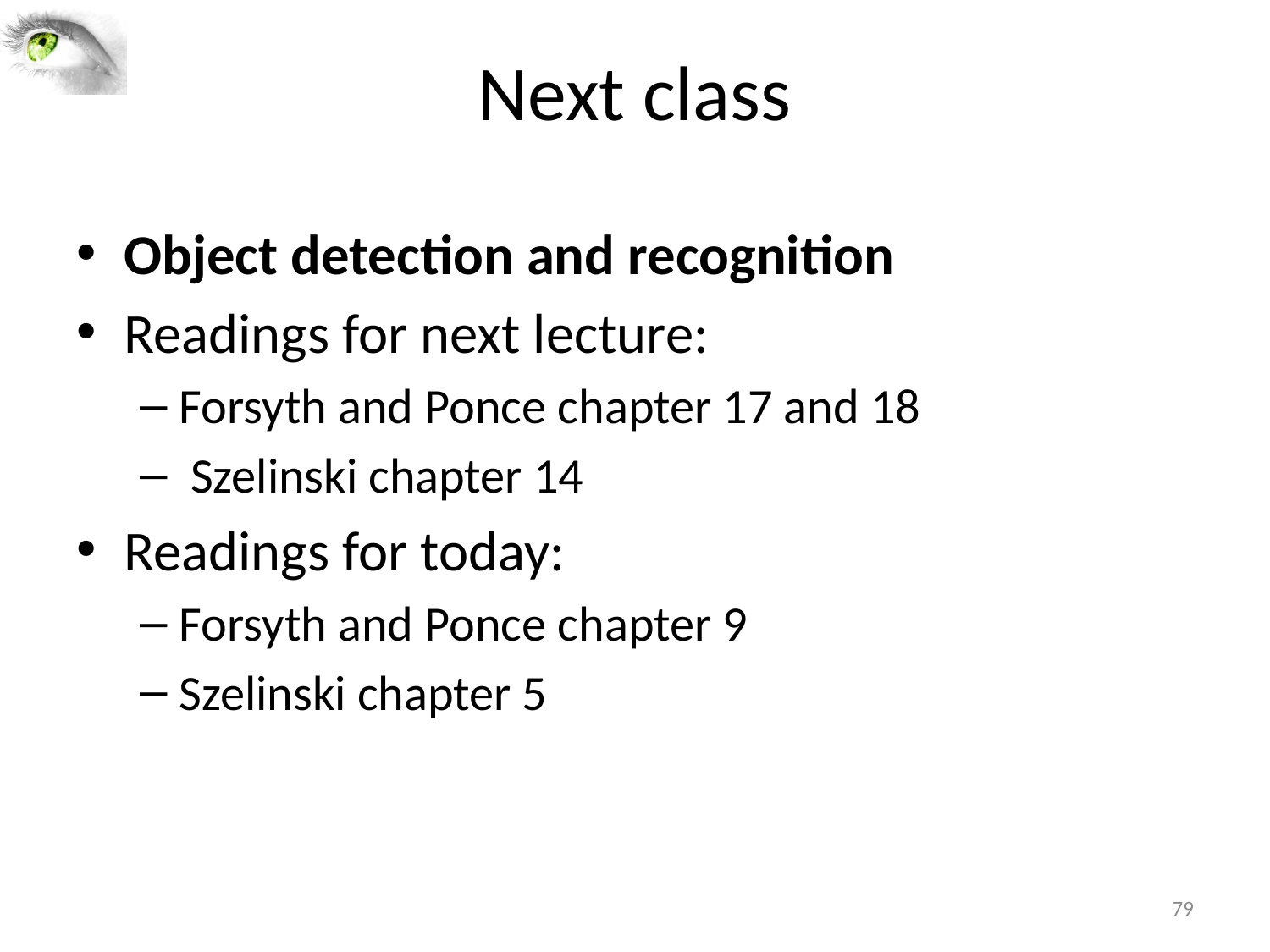

# Next class
Object detection and recognition
Readings for next lecture:
Forsyth and Ponce chapter 17 and 18
 Szelinski chapter 14
Readings for today:
Forsyth and Ponce chapter 9
Szelinski chapter 5
79